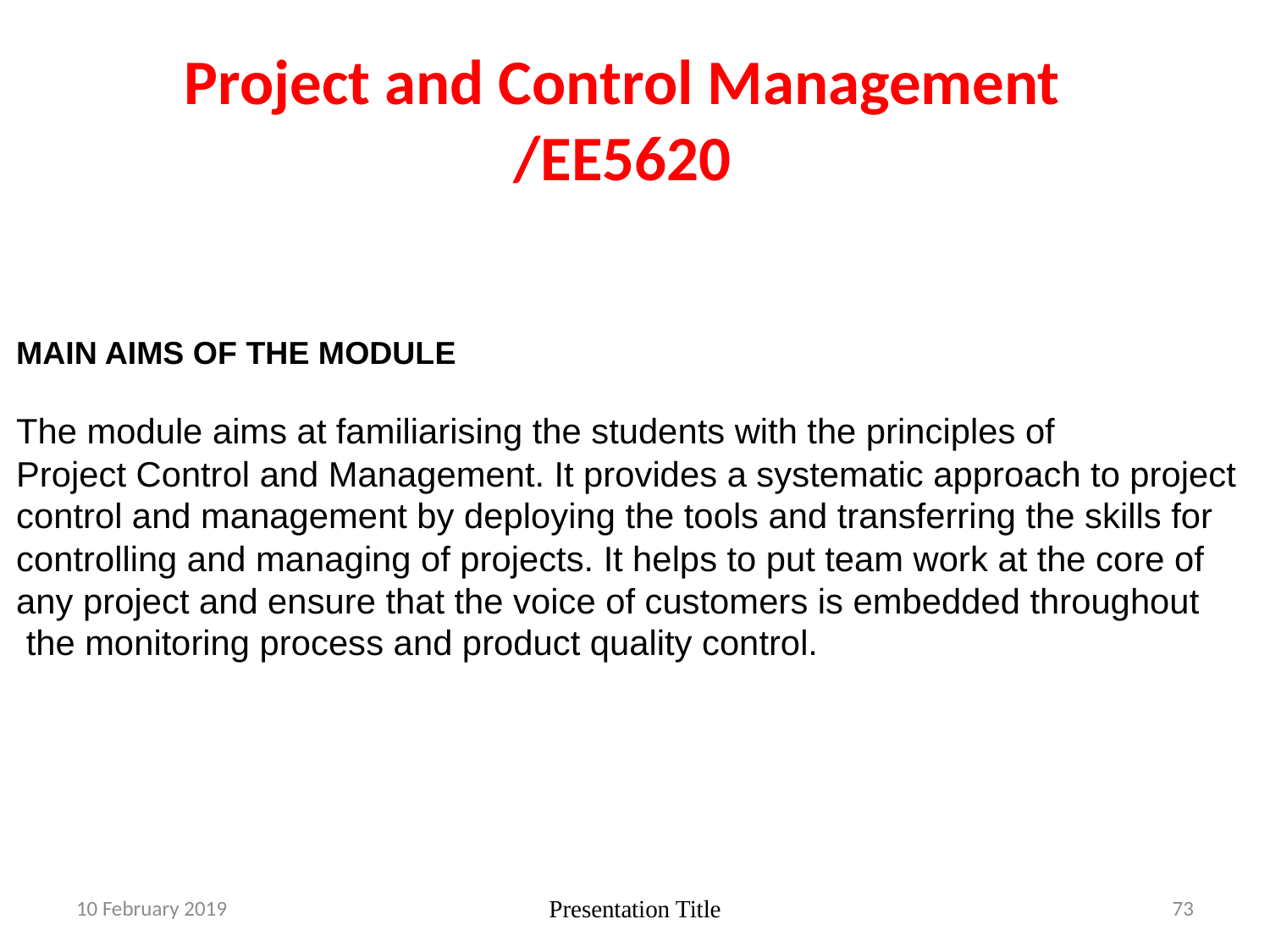

# Project and Control Management /EE5620
MAIN AIMS OF THE MODULE

The module aims at familiarising the students with the principles of
Project Control and Management. It provides a systematic approach to project
control and management by deploying the tools and transferring the skills for
controlling and managing of projects. It helps to put team work at the core of
any project and ensure that the voice of customers is embedded throughout
 the monitoring process and product quality control.

10 February 2019
Presentation Title
73